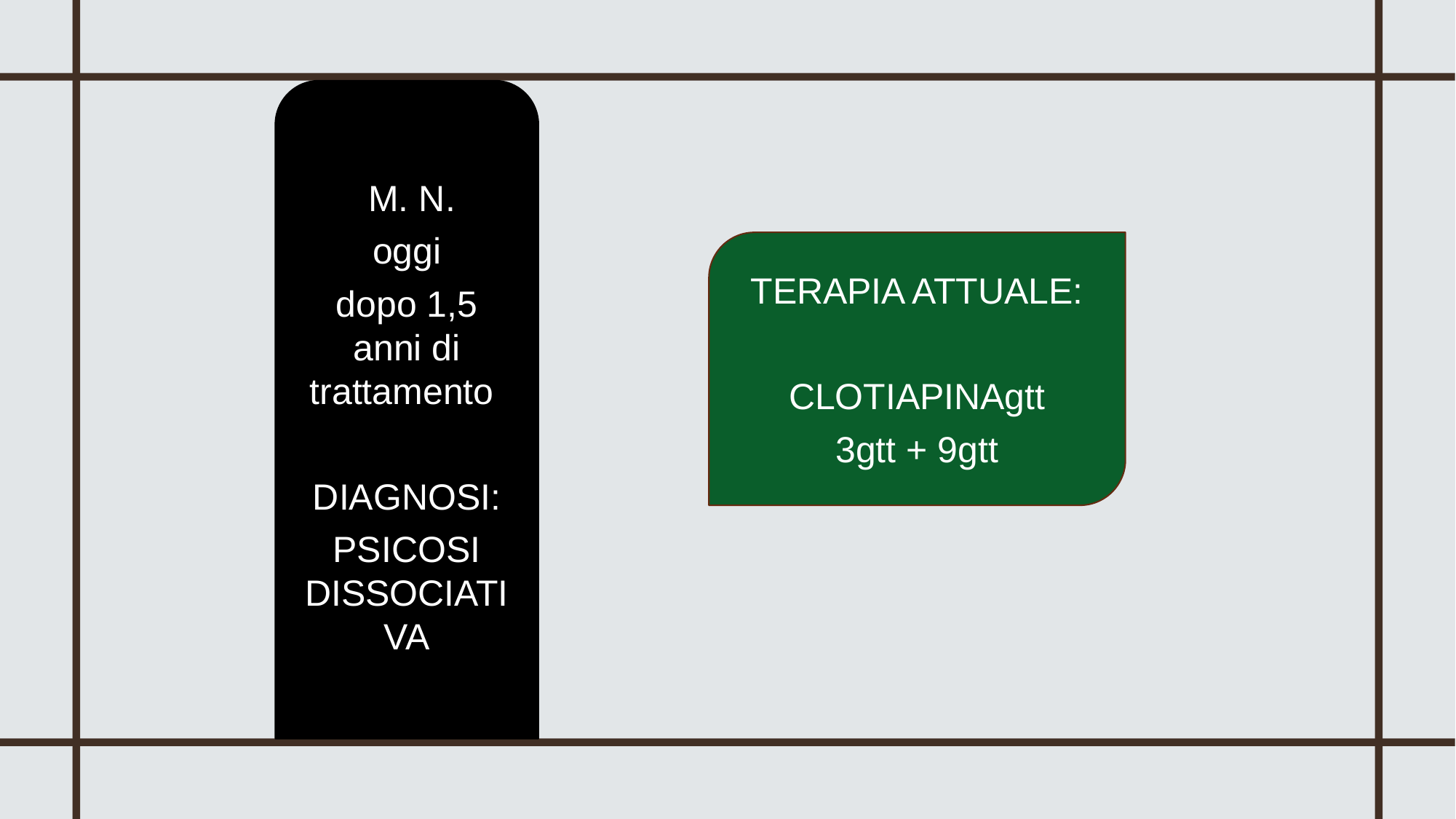

M. N.
 oggi
dopo 1,5 anni di trattamento

DIAGNOSI:
PSICOSI DISSOCIATIVA
TERAPIA ATTUALE:

CLOTIAPINAgtt
3gtt + 9gtt